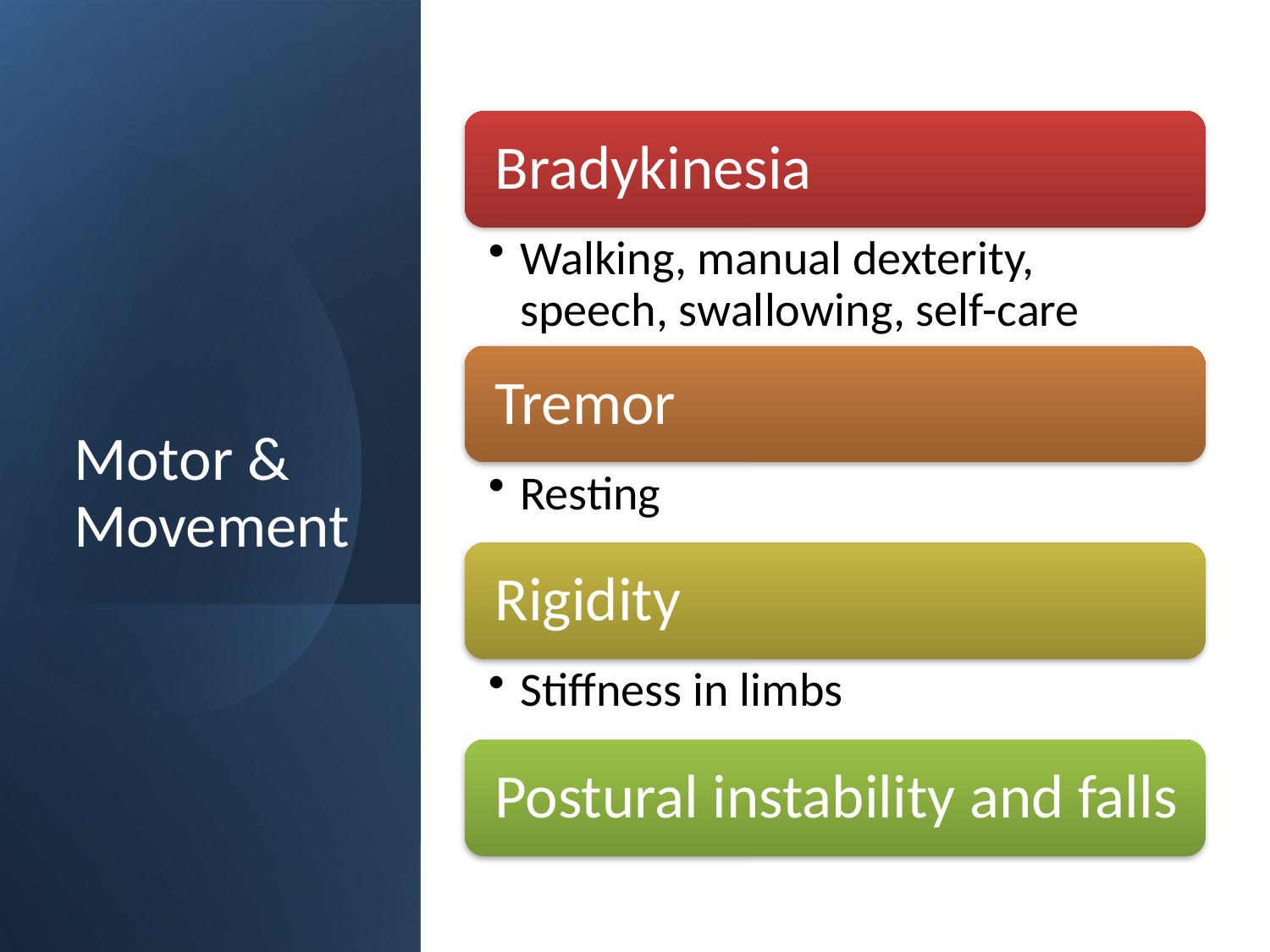

Bradykinesia
Walking, manual dexterity, speech, swallowing, self-care
Tremor
Resting
Rigidity
Stiffness in limbs
Postural instability and falls

Motor & Movement